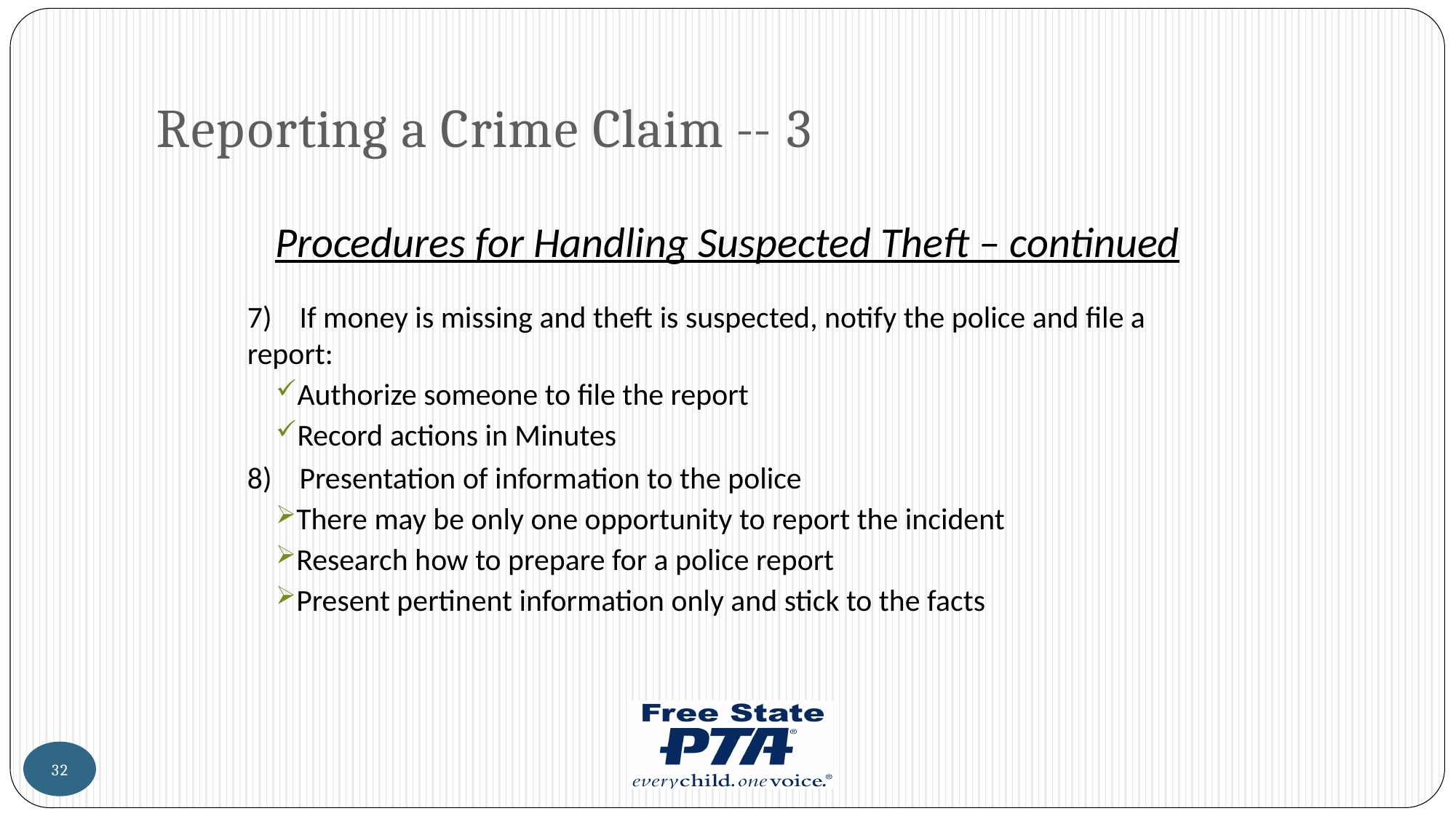

# Reporting a Crime Claim -- 3
Procedures for Handling Suspected Theft – continued

7)    If money is missing and theft is suspected, notify the police and file a report:
Authorize someone to file the report
Record actions in Minutes
8)    Presentation of information to the police
There may be only one opportunity to report the incident
Research how to prepare for a police report
Present pertinent information only and stick to the facts

32